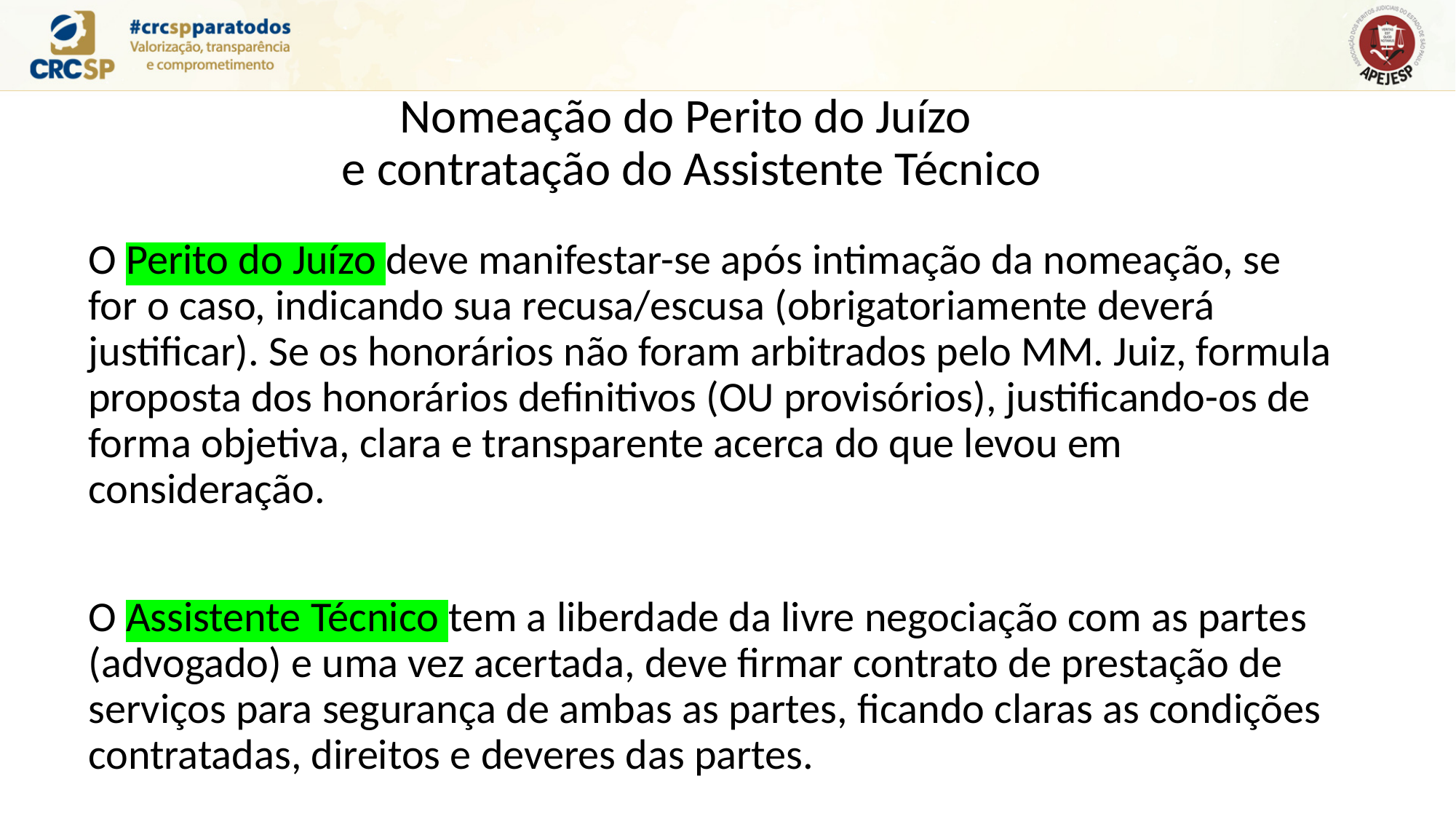

Nomeação do Perito do Juízo
e contratação do Assistente Técnico
O Perito do Juízo deve manifestar-se após intimação da nomeação, se for o caso, indicando sua recusa/escusa (obrigatoriamente deverá justificar). Se os honorários não foram arbitrados pelo MM. Juiz, formula proposta dos honorários definitivos (OU provisórios), justificando-os de forma objetiva, clara e transparente acerca do que levou em consideração.

O Assistente Técnico tem a liberdade da livre negociação com as partes (advogado) e uma vez acertada, deve firmar contrato de prestação de serviços para segurança de ambas as partes, ficando claras as condições contratadas, direitos e deveres das partes.